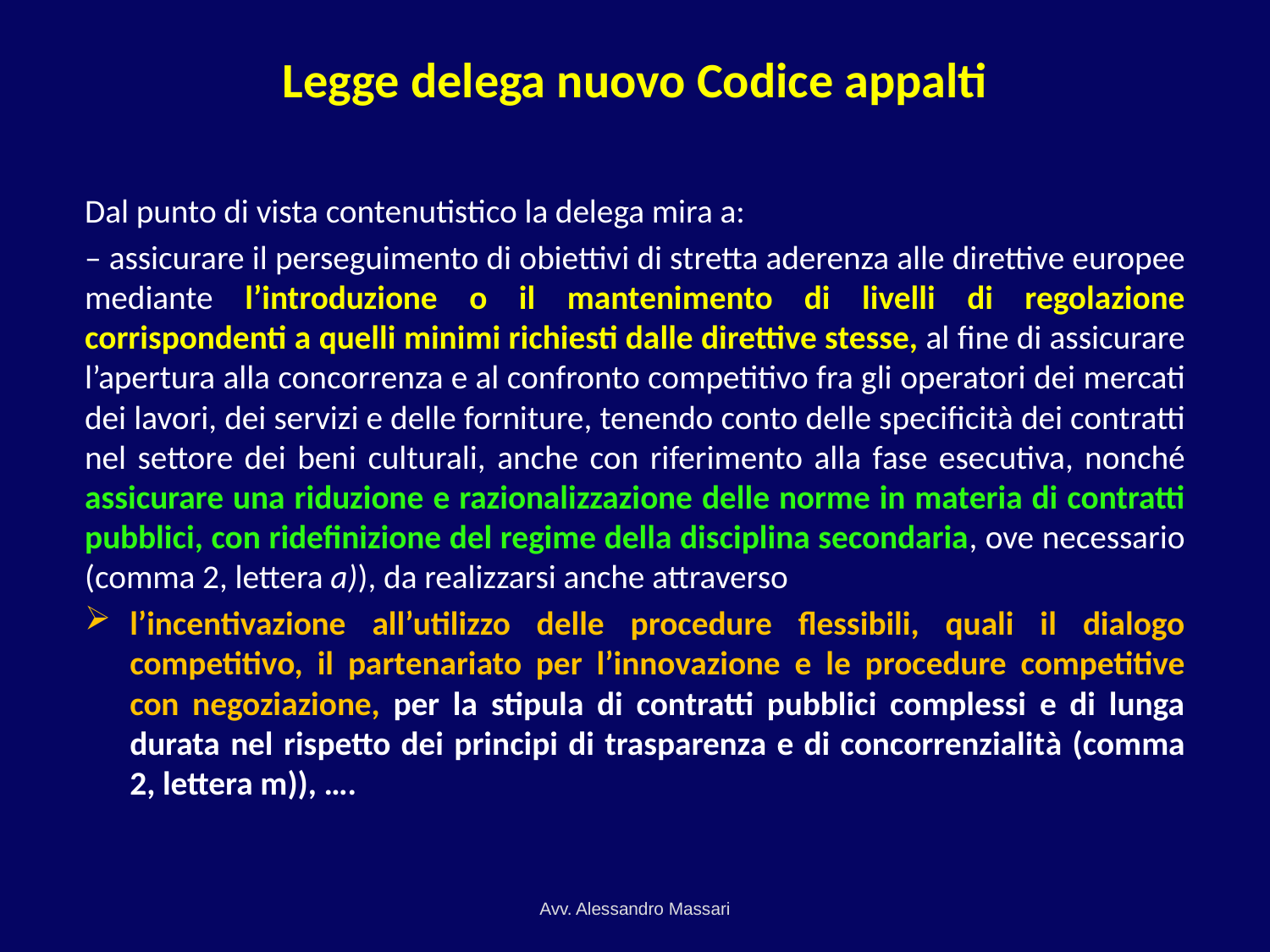

# Legge delega nuovo Codice appalti
Dal punto di vista contenutistico la delega mira a:
– assicurare il perseguimento di obiettivi di stretta aderenza alle direttive europee mediante l’introduzione o il mantenimento di livelli di regolazione corrispondenti a quelli minimi richiesti dalle direttive stesse, al fine di assicurare l’apertura alla concorrenza e al confronto competitivo fra gli operatori dei mercati dei lavori, dei servizi e delle forniture, tenendo conto delle specificità dei contratti nel settore dei beni culturali, anche con riferimento alla fase esecutiva, nonché assicurare una riduzione e razionalizzazione delle norme in materia di contratti pubblici, con ridefinizione del regime della disciplina secondaria, ove necessario (comma 2, lettera a)), da realizzarsi anche attraverso
l’incentivazione all’utilizzo delle procedure flessibili, quali il dialogo competitivo, il partenariato per l’innovazione e le procedure competitive con negoziazione, per la stipula di contratti pubblici complessi e di lunga durata nel rispetto dei principi di trasparenza e di concorrenzialità (comma 2, lettera m)), ….
Avv. Alessandro Massari